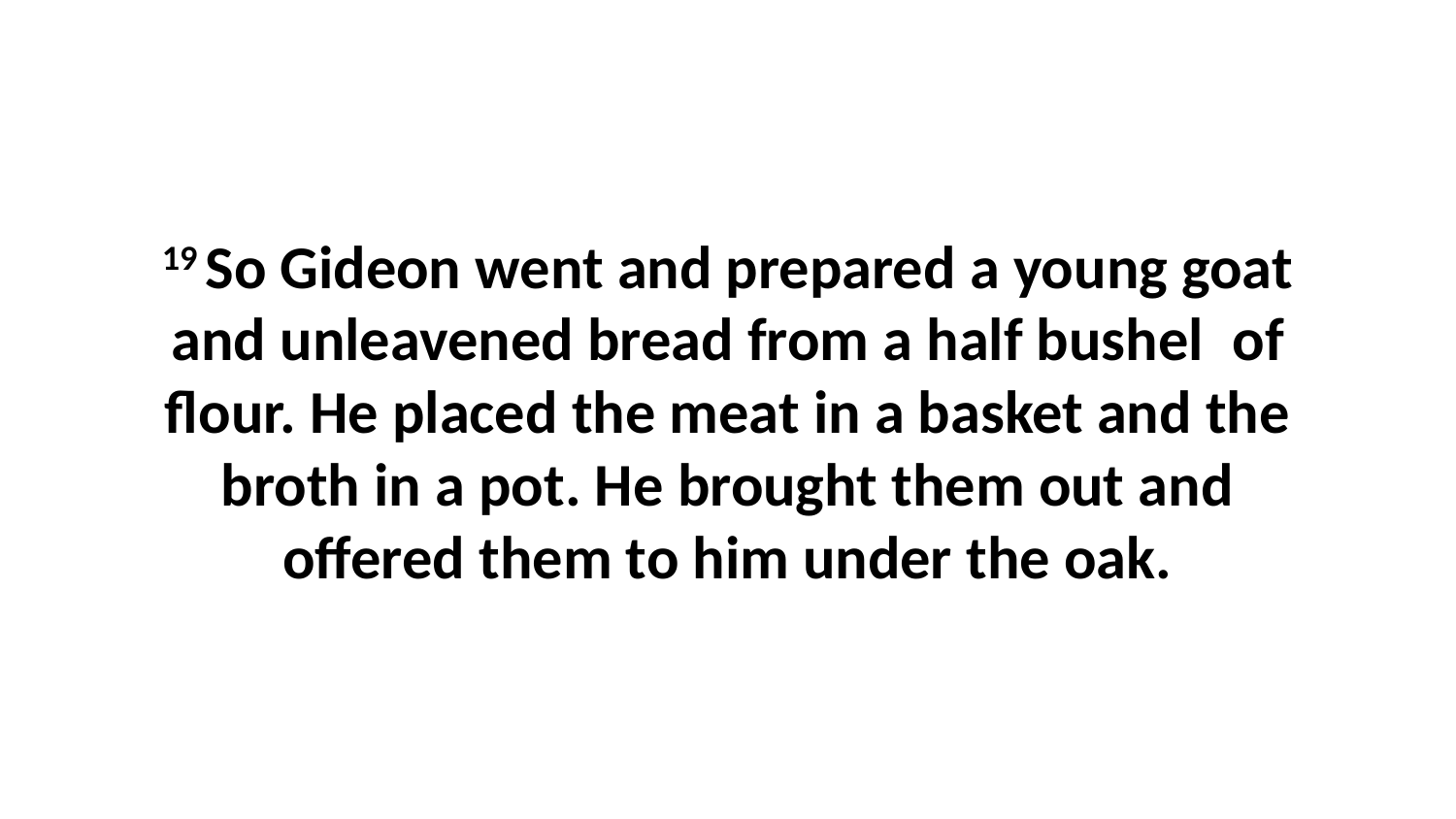

19 So Gideon went and prepared a young goat and unleavened bread from a half bushel  of flour. He placed the meat in a basket and the broth in a pot. He brought them out and offered them to him under the oak.